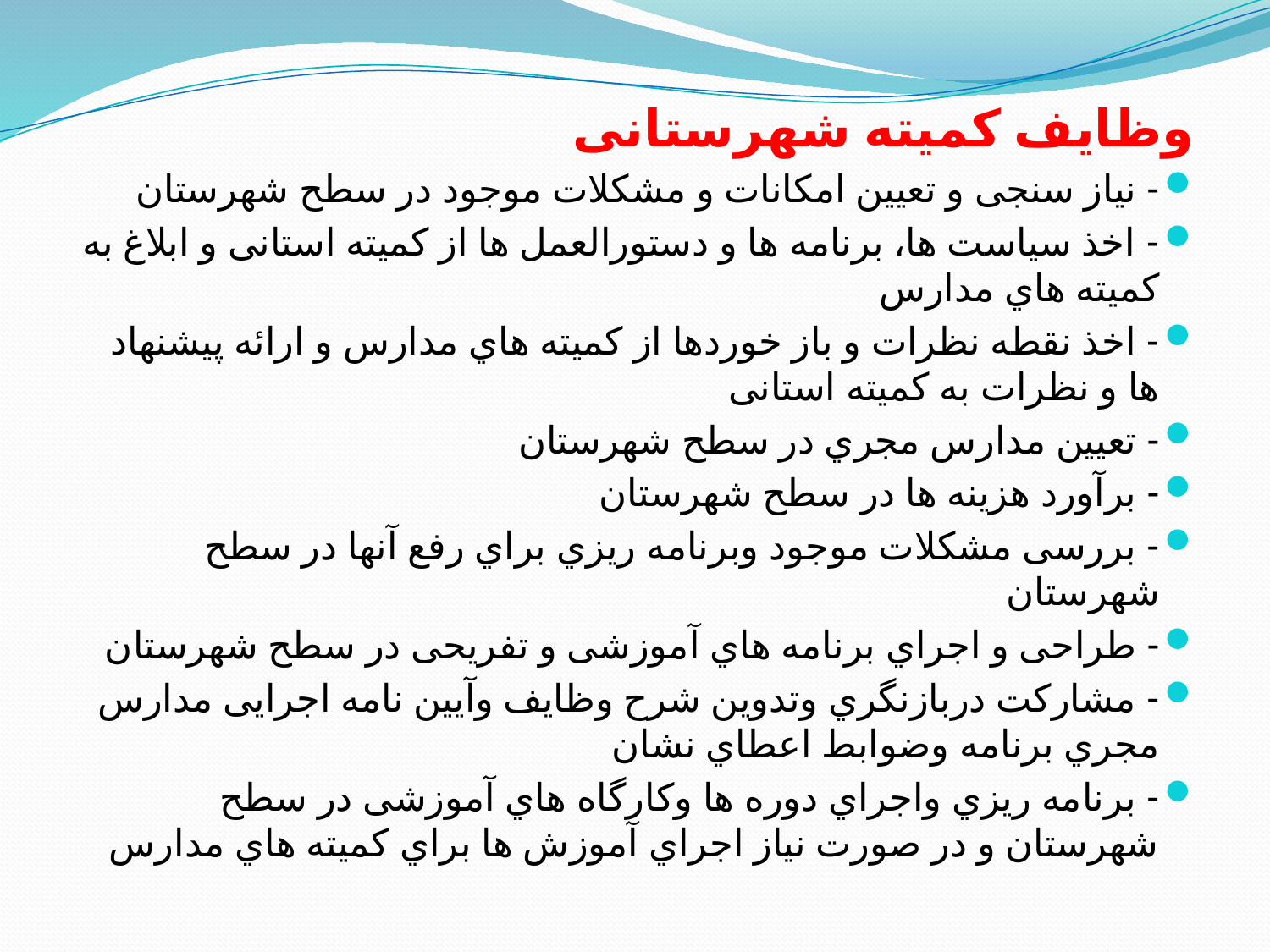

وظایف کمیته شهرستانی
- نیاز سنجی و تعیین امکانات و مشکلات موجود در سطح شهرستان
- اخذ سیاست ها، برنامه ها و دستورالعمل ها از کمیته استانی و ابلاغ به کمیته هاي مدارس
- اخذ نقطه نظرات و باز خوردها از کمیته هاي مدارس و ارائه پیشنهاد ها و نظرات به کمیته استانی
- تعیین مدارس مجري در سطح شهرستان
- برآورد هزینه ها در سطح شهرستان
- بررسی مشکلات موجود وبرنامه ریزي براي رفع آنها در سطح شهرستان
- طراحی و اجراي برنامه هاي آموزشی و تفریحی در سطح شهرستان
- مشارکت دربازنگري وتدوین شرح وظایف وآیین نامه اجرایی مدارس مجري برنامه وضوابط اعطاي نشان
- برنامه ریزي واجراي دوره ها وکارگاه هاي آموزشی در سطح شهرستان و در صورت نیاز اجراي آموزش ها براي کمیته هاي مدارس